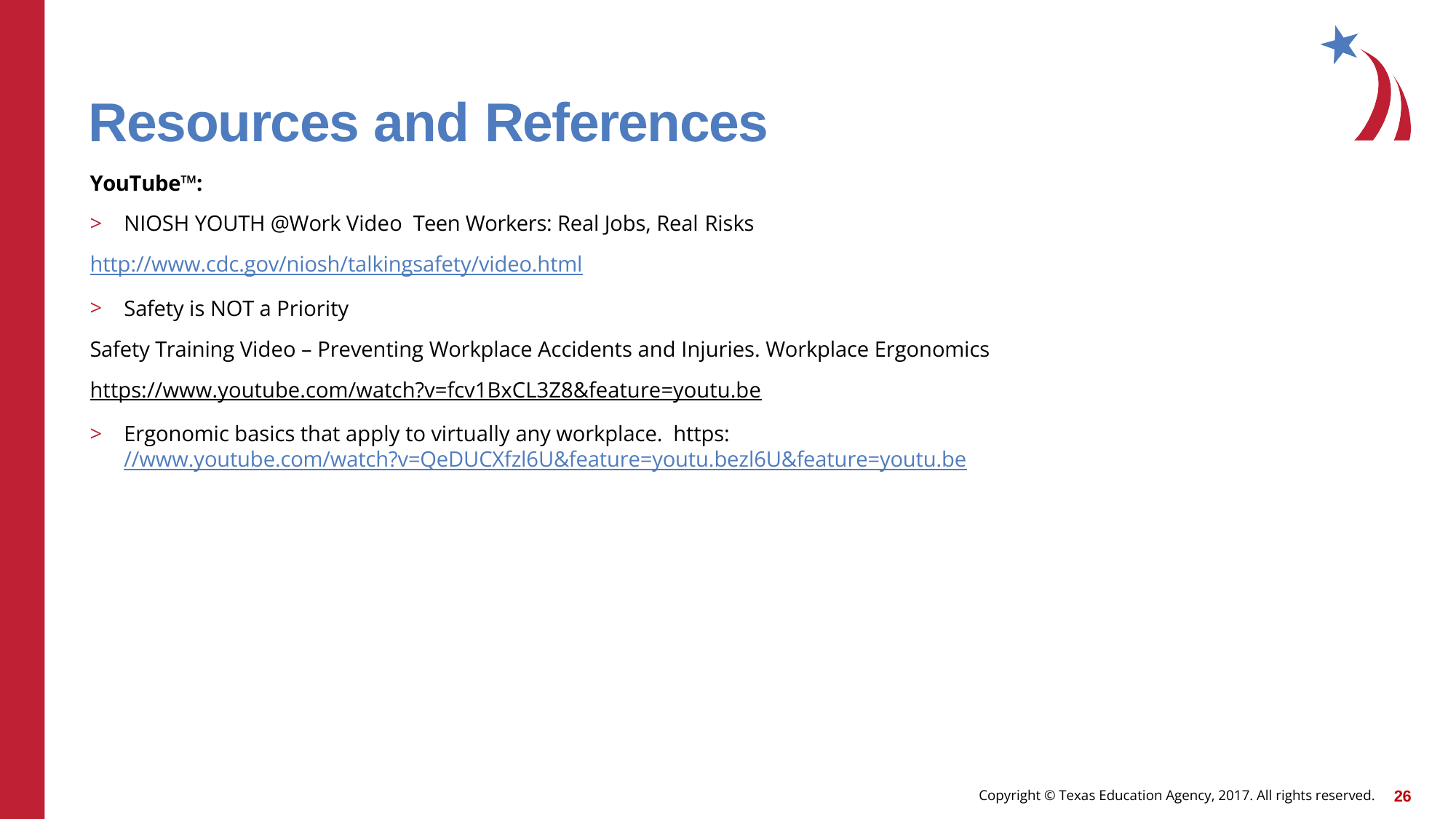

# Resources and References
YouTube™:
NIOSH YOUTH @Work Video  Teen Workers: Real Jobs, Real Risks
http://www.cdc.gov/niosh/talkingsafety/video.html
Safety is NOT a Priority
Safety Training Video – Preventing Workplace Accidents and Injuries. Workplace Ergonomics
https://www.youtube.com/watch?v=fcv1BxCL3Z8&feature=youtu.be
Ergonomic basics that apply to virtually any workplace.  https://www.youtube.com/watch?v=QeDUCXfzl6U&feature=youtu.bezl6U&feature=youtu.be